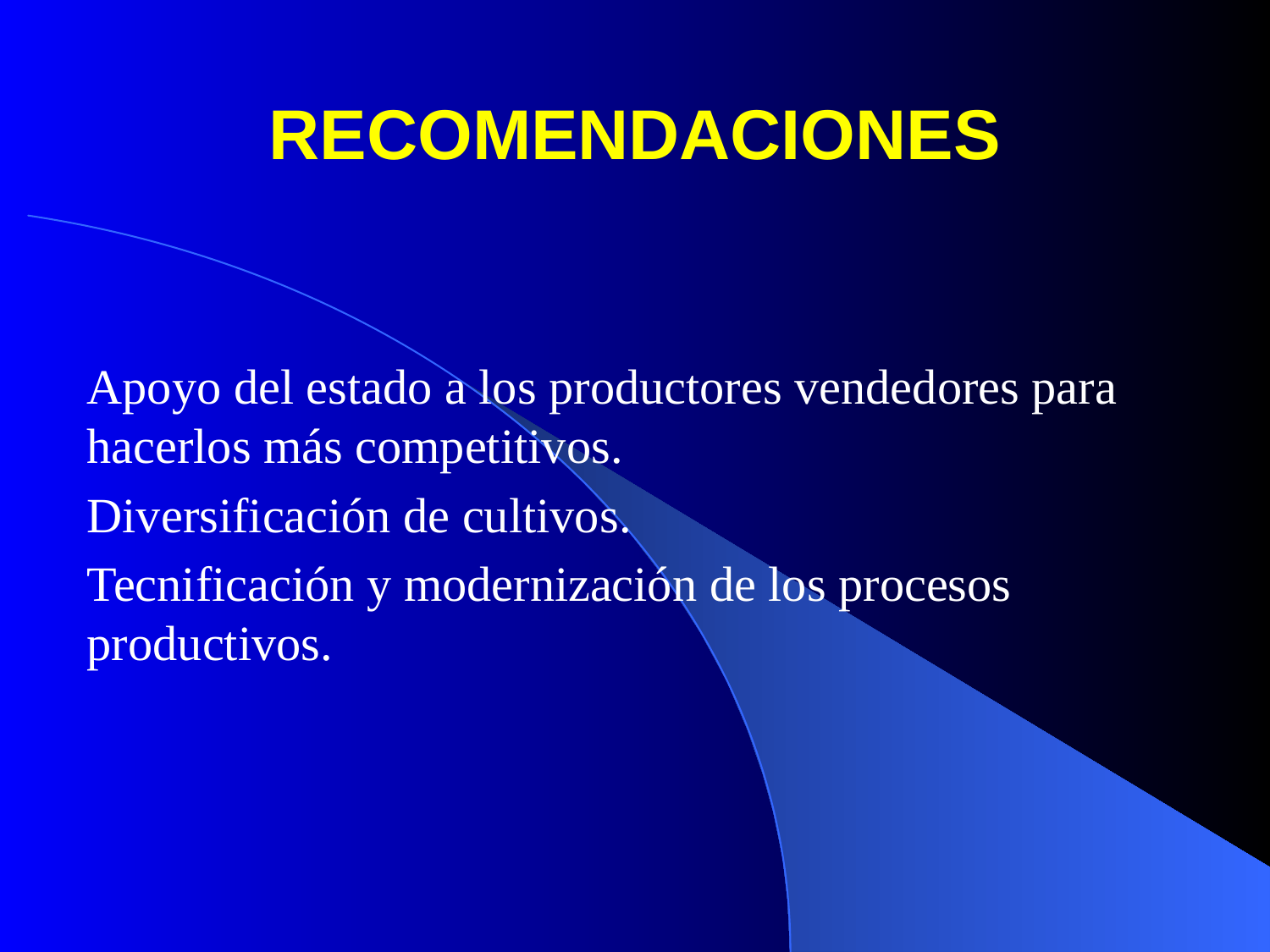

# RECOMENDACIONES
Apoyo del estado a los productores vendedores para hacerlos más competitivos.
Diversificación de cultivos.
Tecnificación y modernización de los procesos productivos.